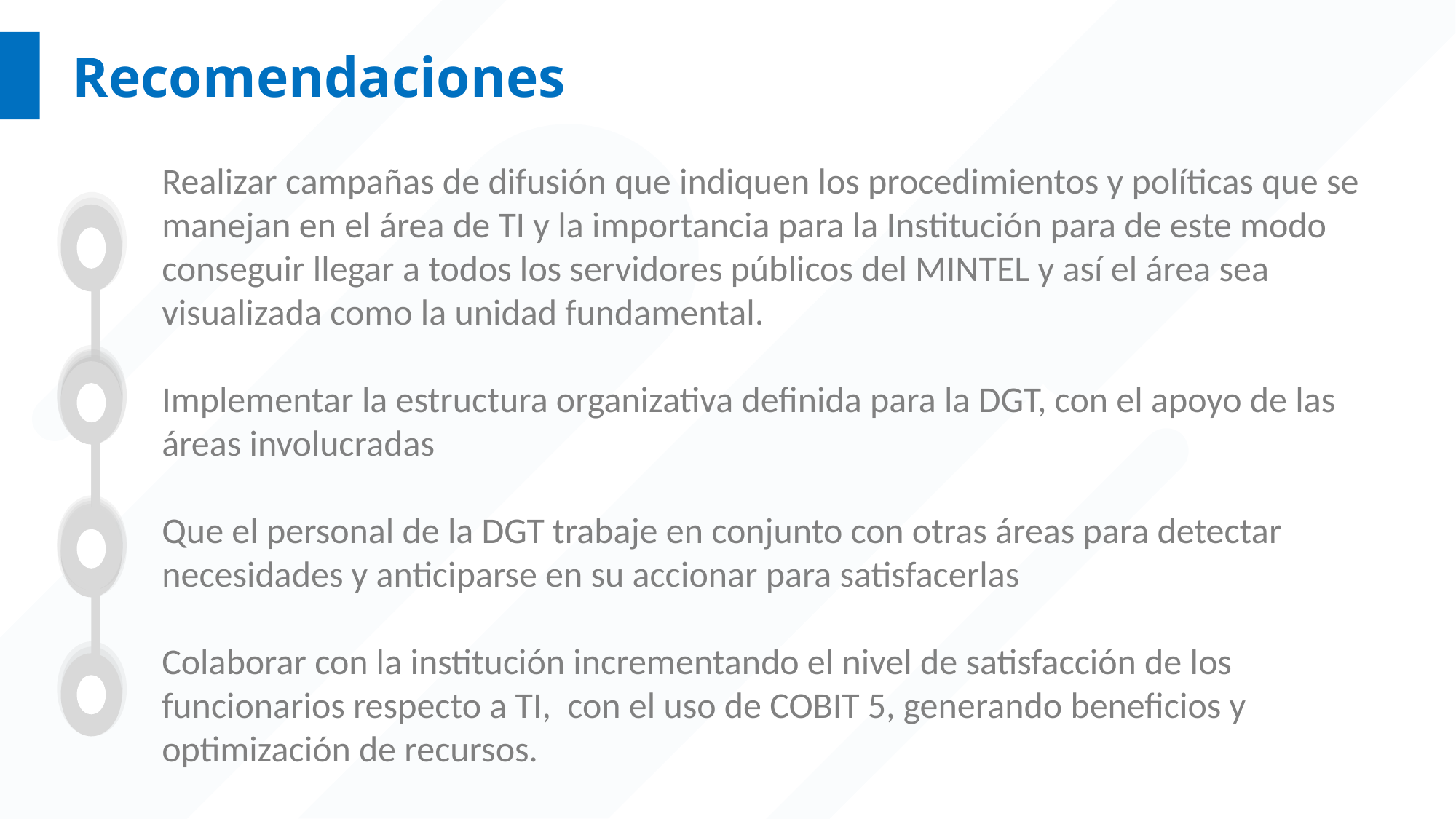

# Recomendaciones

Realizar campañas de difusión que indiquen los procedimientos y políticas que se manejan en el área de TI y la importancia para la Institución para de este modo conseguir llegar a todos los servidores públicos del MINTEL y así el área sea visualizada como la unidad fundamental.

Implementar la estructura organizativa definida para la DGT, con el apoyo de las áreas involucradas

Que el personal de la DGT trabaje en conjunto con otras áreas para detectar necesidades y anticiparse en su accionar para satisfacerlas

Colaborar con la institución incrementando el nivel de satisfacción de los funcionarios respecto a TI,  con el uso de COBIT 5, generando beneficios y optimización de recursos.